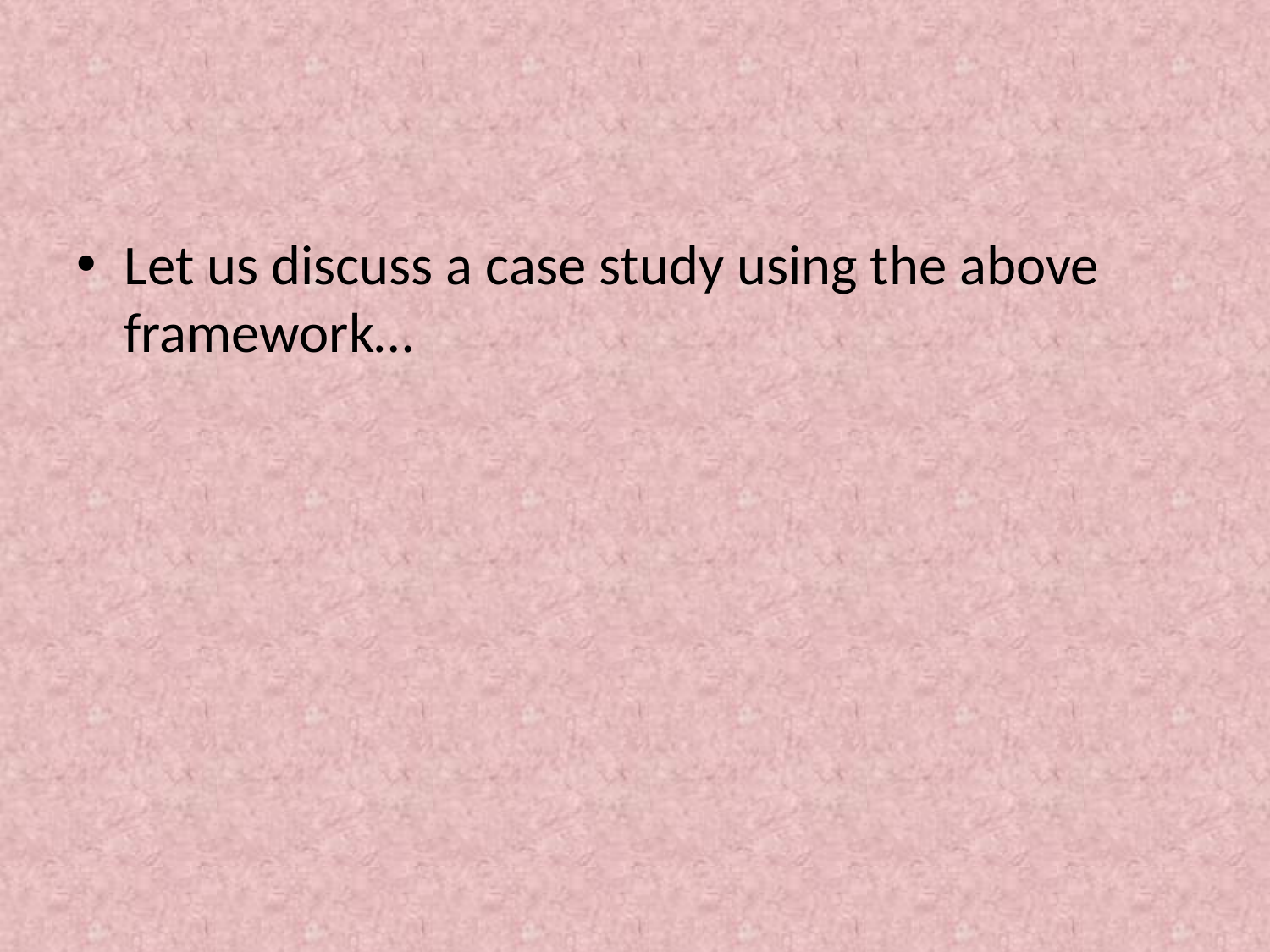

#
Let us discuss a case study using the above framework…